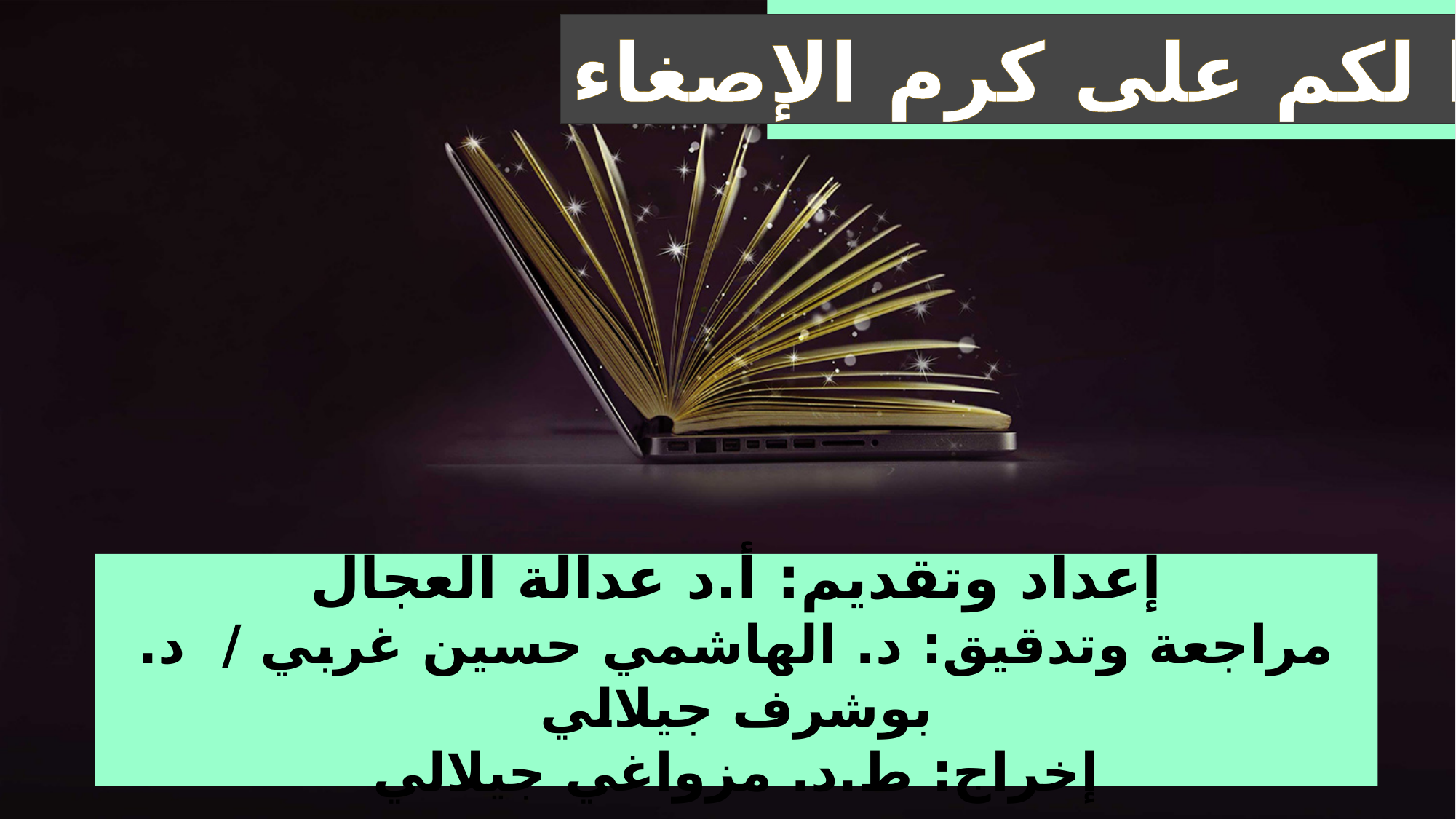

شكرا لكم على كرم الإصغاء

إعداد وتقديم: أ.د عدالة العجال
مراجعة وتدقيق: د. الهاشمي حسين غربي /  د. بوشرف جيلالي
إخراج: ط.د. مزواغي جيلالي